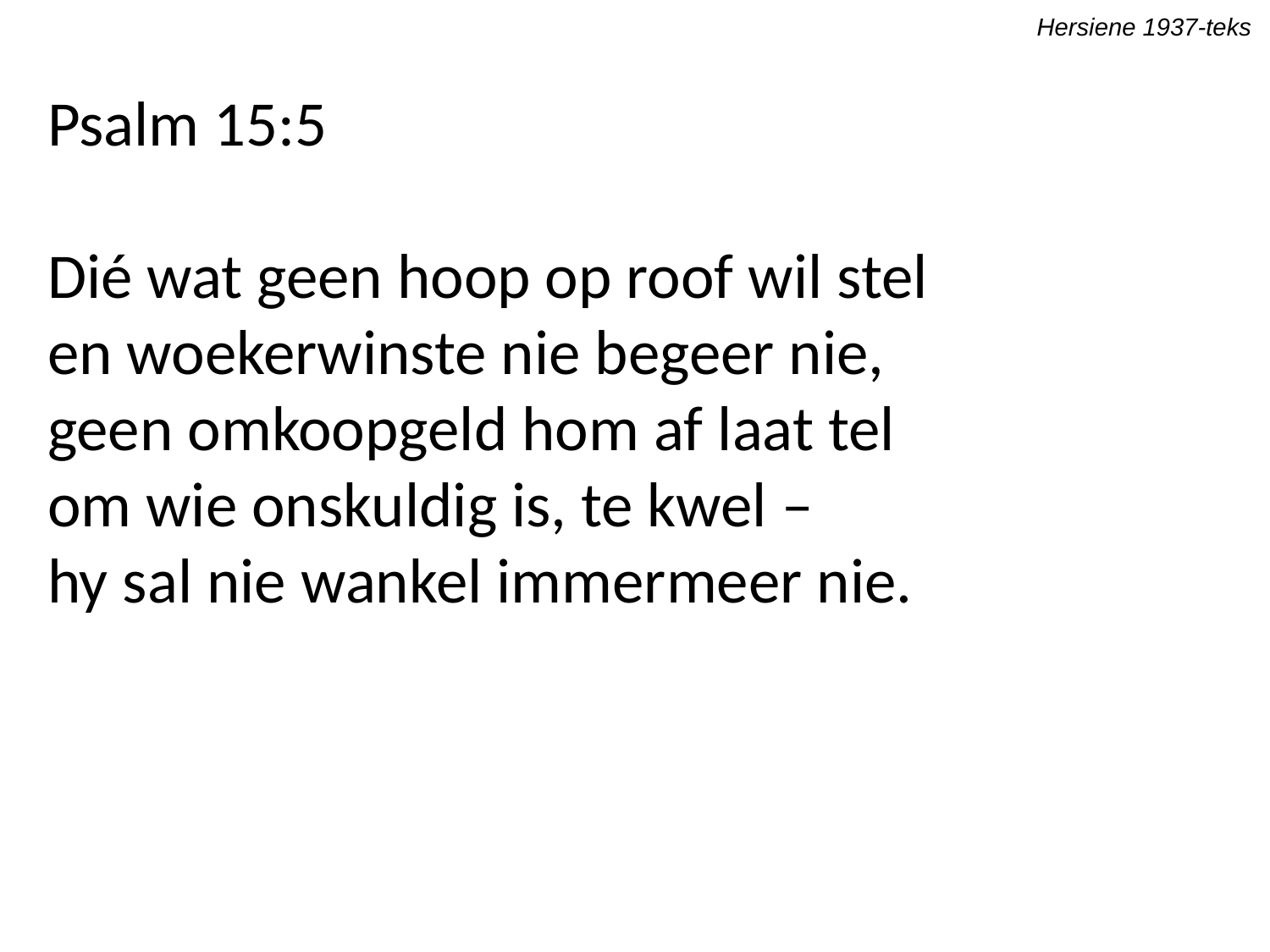

Hersiene 1937-teks
Psalm 15:5

Dié wat geen hoop op roof wil stel
en woekerwinste nie begeer nie,
geen omkoopgeld hom af laat tel
om wie onskuldig is, te kwel –
hy sal nie wankel immermeer nie.